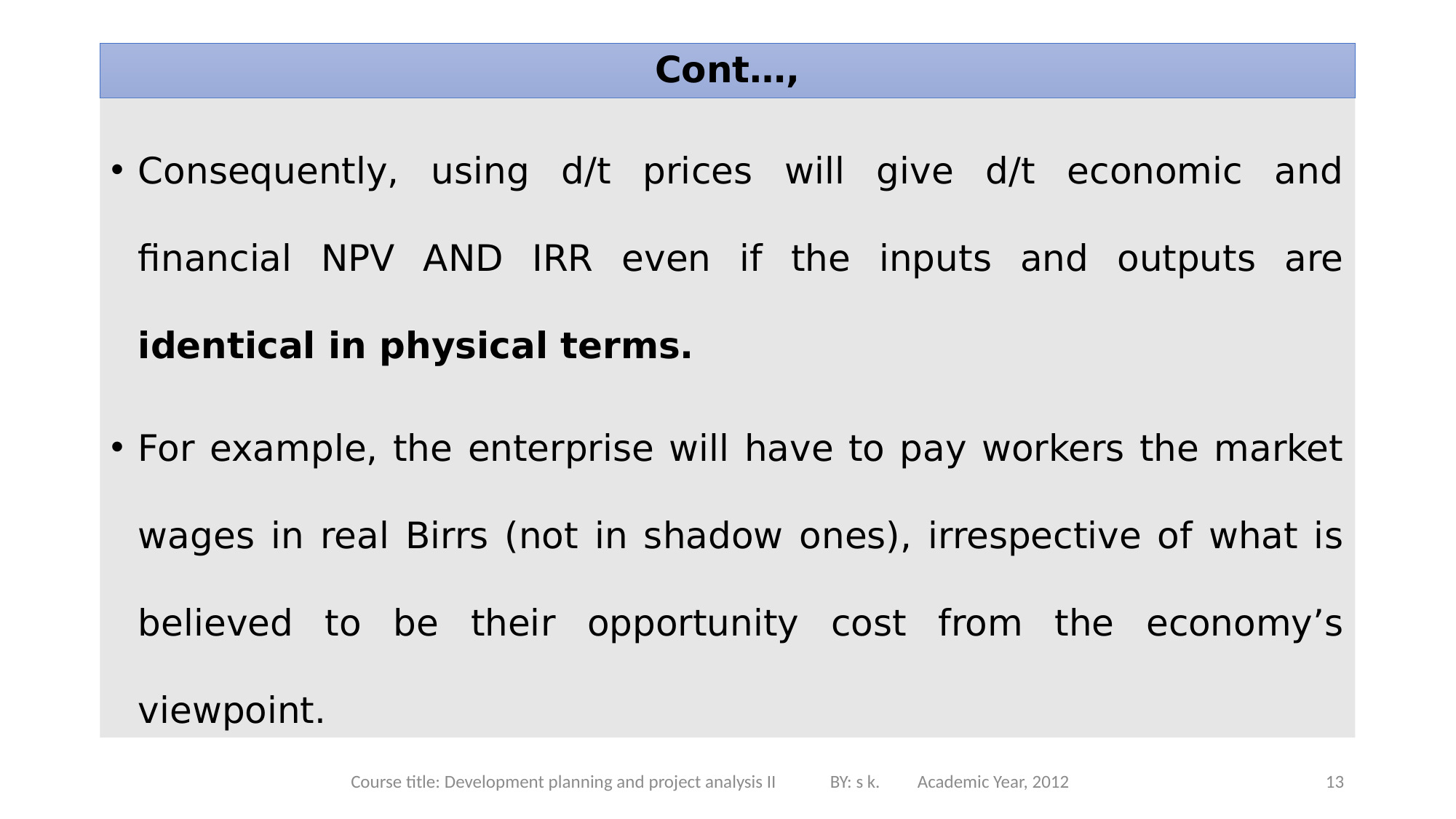

# Cont…,
Consequently, using d/t prices will give d/t economic and financial NPV AND IRR even if the inputs and outputs are identical in physical terms.
For example, the enterprise will have to pay workers the market wages in real Birrs (not in shadow ones), irrespective of what is believed to be their opportunity cost from the economy’s viewpoint.
Course title: Development planning and project analysis II             BY: s k.         Academic Year, 2012
13